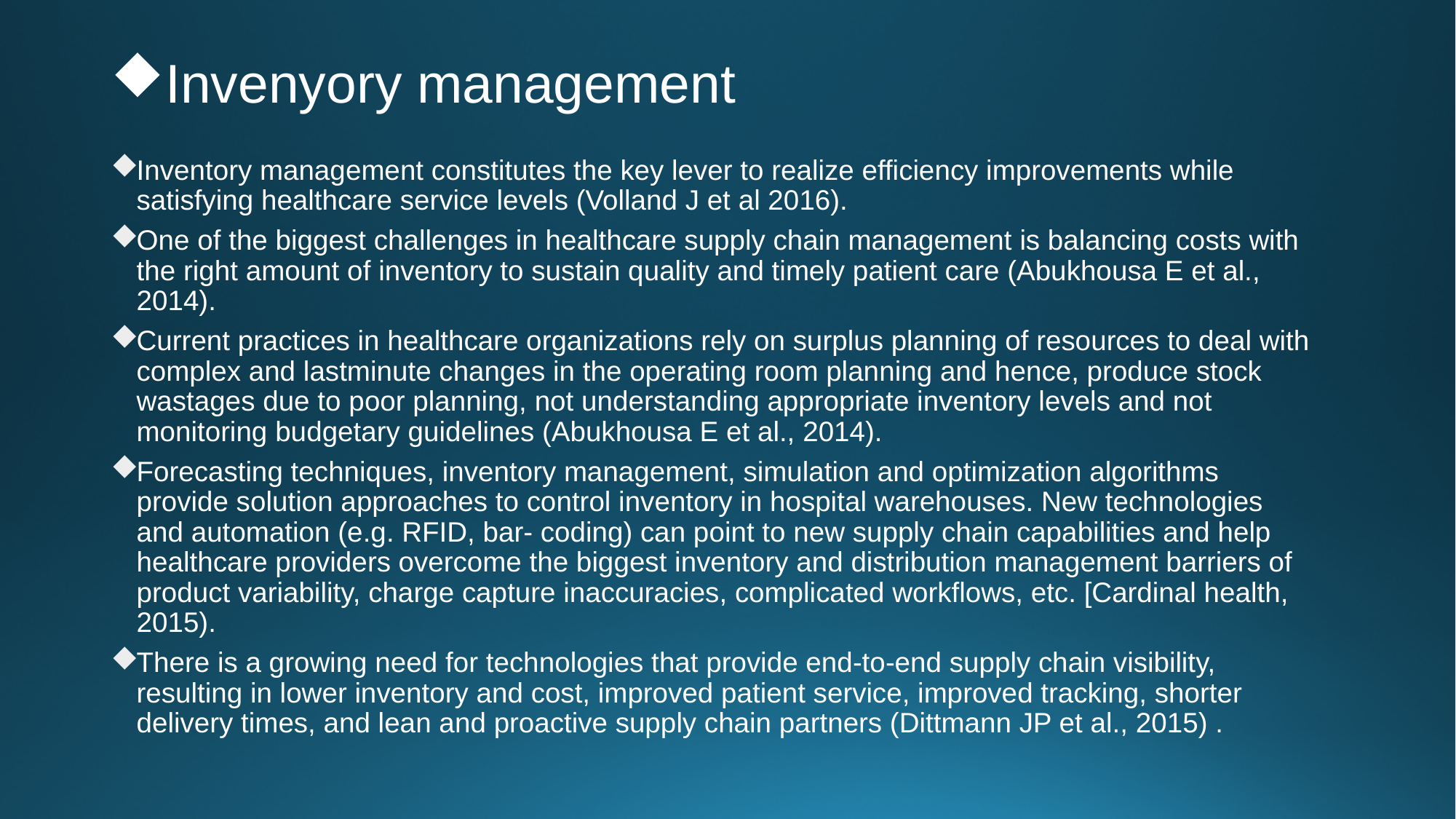

# Invenyory management
Inventory management constitutes the key lever to realize efficiency improvements while satisfying healthcare service levels (Volland J et al 2016).
One of the biggest challenges in healthcare supply chain management is balancing costs with the right amount of inventory to sustain quality and timely patient care (Abukhousa E et al., 2014).
Current practices in healthcare organizations rely on surplus planning of resources to deal with complex and lastminute changes in the operating room planning and hence, produce stock wastages due to poor planning, not understanding appropriate inventory levels and not monitoring budgetary guidelines (Abukhousa E et al., 2014).
Forecasting techniques, inventory management, simulation and optimization algorithms provide solution approaches to control inventory in hospital warehouses. New technologies and automation (e.g. RFID, bar- coding) can point to new supply chain capabilities and help healthcare providers overcome the biggest inventory and distribution management barriers of product variability, charge capture inaccuracies, complicated workflows, etc. [Cardinal health, 2015).
There is a growing need for technologies that provide end-to-end supply chain visibility, resulting in lower inventory and cost, improved patient service, improved tracking, shorter delivery times, and lean and proactive supply chain partners (Dittmann JP et al., 2015) .